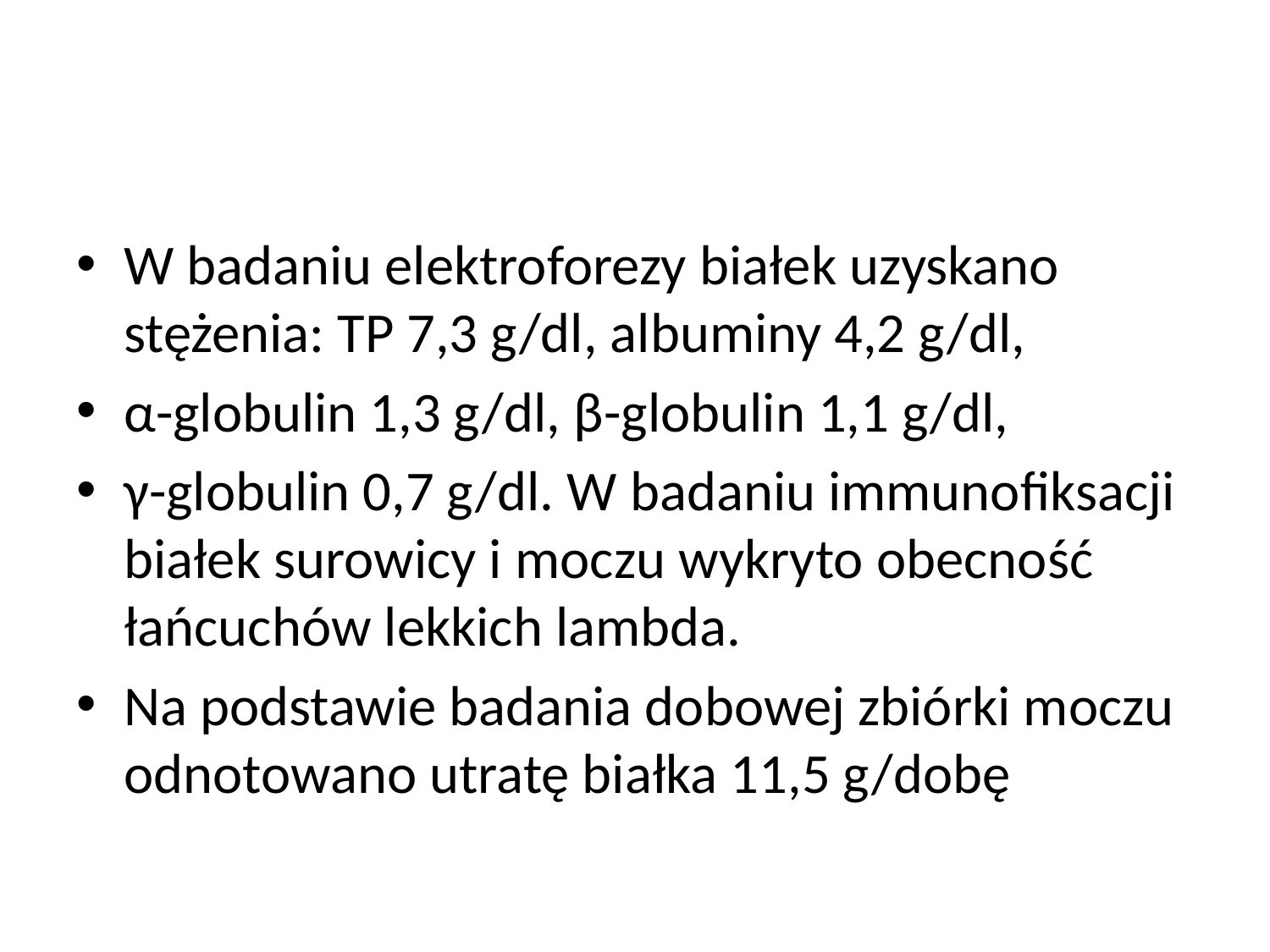

#
W badaniu elektroforezy białek uzyskano stężenia: TP 7,3 g/dl, albuminy 4,2 g/dl,
α-globulin 1,3 g/dl, β-globulin 1,1 g/dl,
γ-globulin 0,7 g/dl. W badaniu immunofiksacji białek surowicy i moczu wykryto obecność łańcuchów lekkich lambda.
Na podstawie badania dobowej zbiórki moczu odnotowano utratę białka 11,5 g/dobę